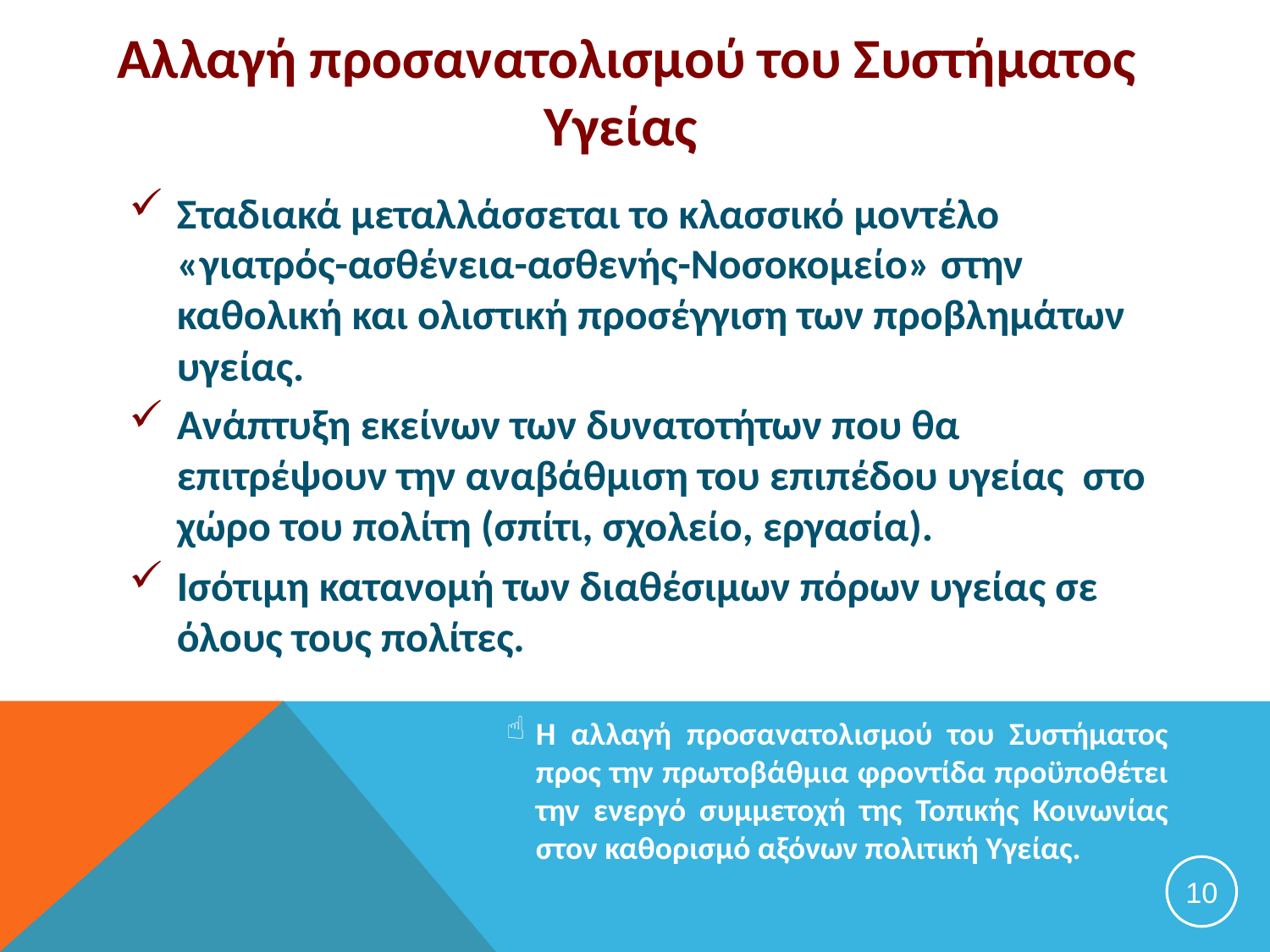

# Αλλαγή προσανατολισμού του Συστήματος Υγείας
Σταδιακά μεταλλάσσεται το κλασσικό μοντέλο «γιατρός-ασθένεια-ασθενής-Νοσοκομείο» στην καθολική και ολιστική προσέγγιση των προβλημάτων υγείας.
Ανάπτυξη εκείνων των δυνατοτήτων που θα επιτρέψουν την αναβάθμιση του επιπέδου υγείας  στο χώρο του πολίτη (σπίτι, σχολείο, εργασία).
Ισότιμη κατανομή των διαθέσιμων πόρων υγείας σε όλους τους πολίτες.
Η αλλαγή προσανατολισμού του Συστήματος προς την πρωτοβάθμια φροντίδα προϋποθέτει την ενεργό συμμετοχή της Τοπικής Κοινωνίας στον καθορισμό αξόνων πολιτική Υγείας.
10